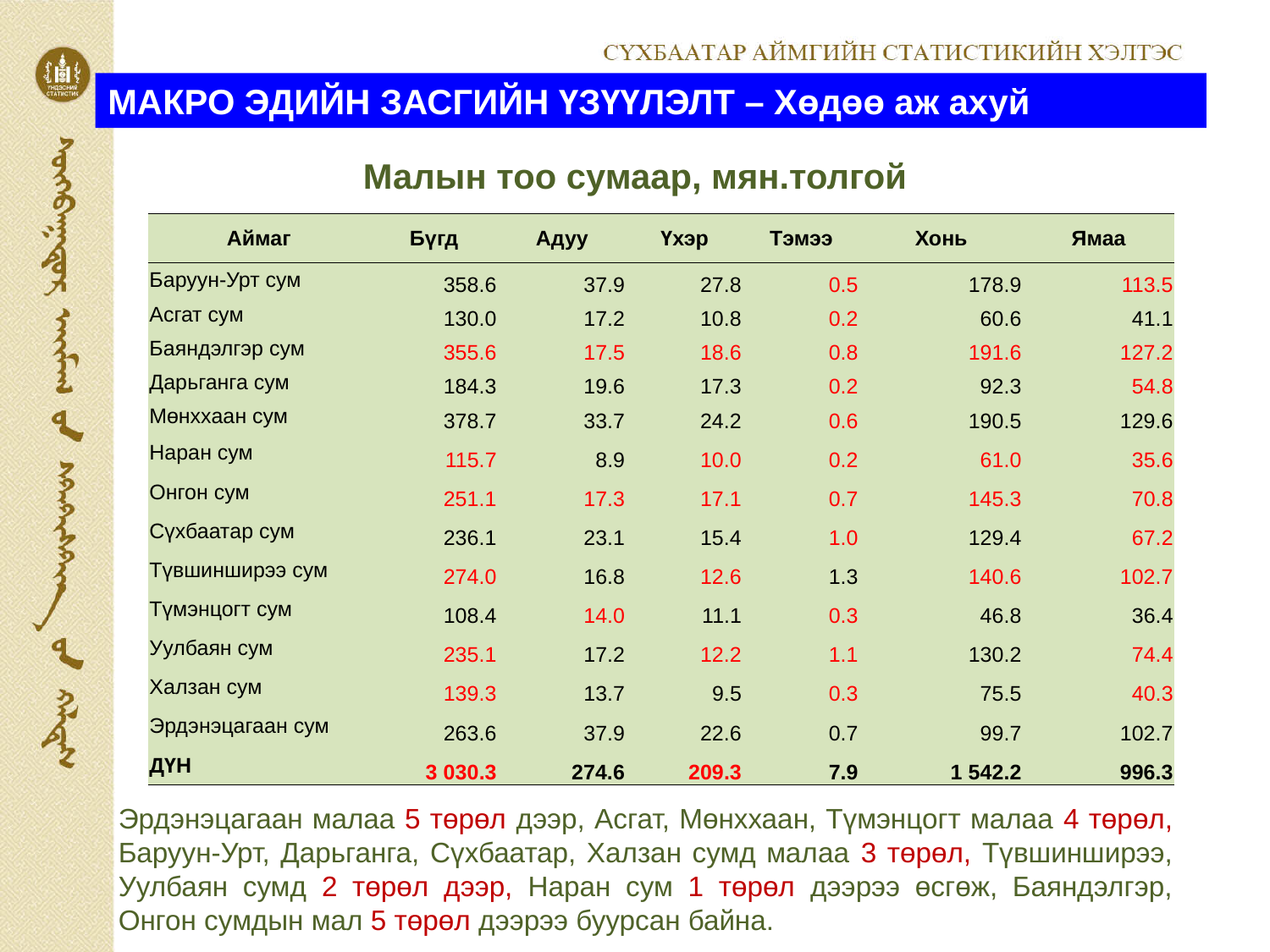

МАКРО ЭДИЙН ЗАСГИЙН ҮЗҮҮЛЭЛТ – Хөдөө аж ахуй
Малын тоо сумаар, мян.толгой
| Аймаг | Бүгд | Адуу | Үхэр | Тэмээ | Хонь | Ямаа |
| --- | --- | --- | --- | --- | --- | --- |
| Баруун-Урт сум | 358.6 | 37.9 | 27.8 | 0.5 | 178.9 | 113.5 |
| Асгат сум | 130.0 | 17.2 | 10.8 | 0.2 | 60.6 | 41.1 |
| Баяндэлгэр сум | 355.6 | 17.5 | 18.6 | 0.8 | 191.6 | 127.2 |
| Дарьганга сум | 184.3 | 19.6 | 17.3 | 0.2 | 92.3 | 54.8 |
| Мөнххаан сум | 378.7 | 33.7 | 24.2 | 0.6 | 190.5 | 129.6 |
| Наран сум | 115.7 | 8.9 | 10.0 | 0.2 | 61.0 | 35.6 |
| Онгон сум | 251.1 | 17.3 | 17.1 | 0.7 | 145.3 | 70.8 |
| Сүхбаатар сум | 236.1 | 23.1 | 15.4 | 1.0 | 129.4 | 67.2 |
| Түвшинширээ сум | 274.0 | 16.8 | 12.6 | 1.3 | 140.6 | 102.7 |
| Түмэнцогт сум | 108.4 | 14.0 | 11.1 | 0.3 | 46.8 | 36.4 |
| Уулбаян сум | 235.1 | 17.2 | 12.2 | 1.1 | 130.2 | 74.4 |
| Халзан сум | 139.3 | 13.7 | 9.5 | 0.3 | 75.5 | 40.3 |
| Эрдэнэцагаан сум | 263.6 | 37.9 | 22.6 | 0.7 | 99.7 | 102.7 |
| ДҮН | 3 030.3 | 274.6 | 209.3 | 7.9 | 1 542.2 | 996.3 |
Эрдэнэцагаан малаа 5 төрөл дээр, Асгат, Мөнххаан, Түмэнцогт малаа 4 төрөл, Баруун-Урт, Дарьганга, Сүхбаатар, Халзан сумд малаа 3 төрөл, Түвшинширээ, Уулбаян сумд 2 төрөл дээр, Наран сум 1 төрөл дээрээ өсгөж, Баяндэлгэр, Онгон сумдын мал 5 төрөл дээрээ буурсан байна.